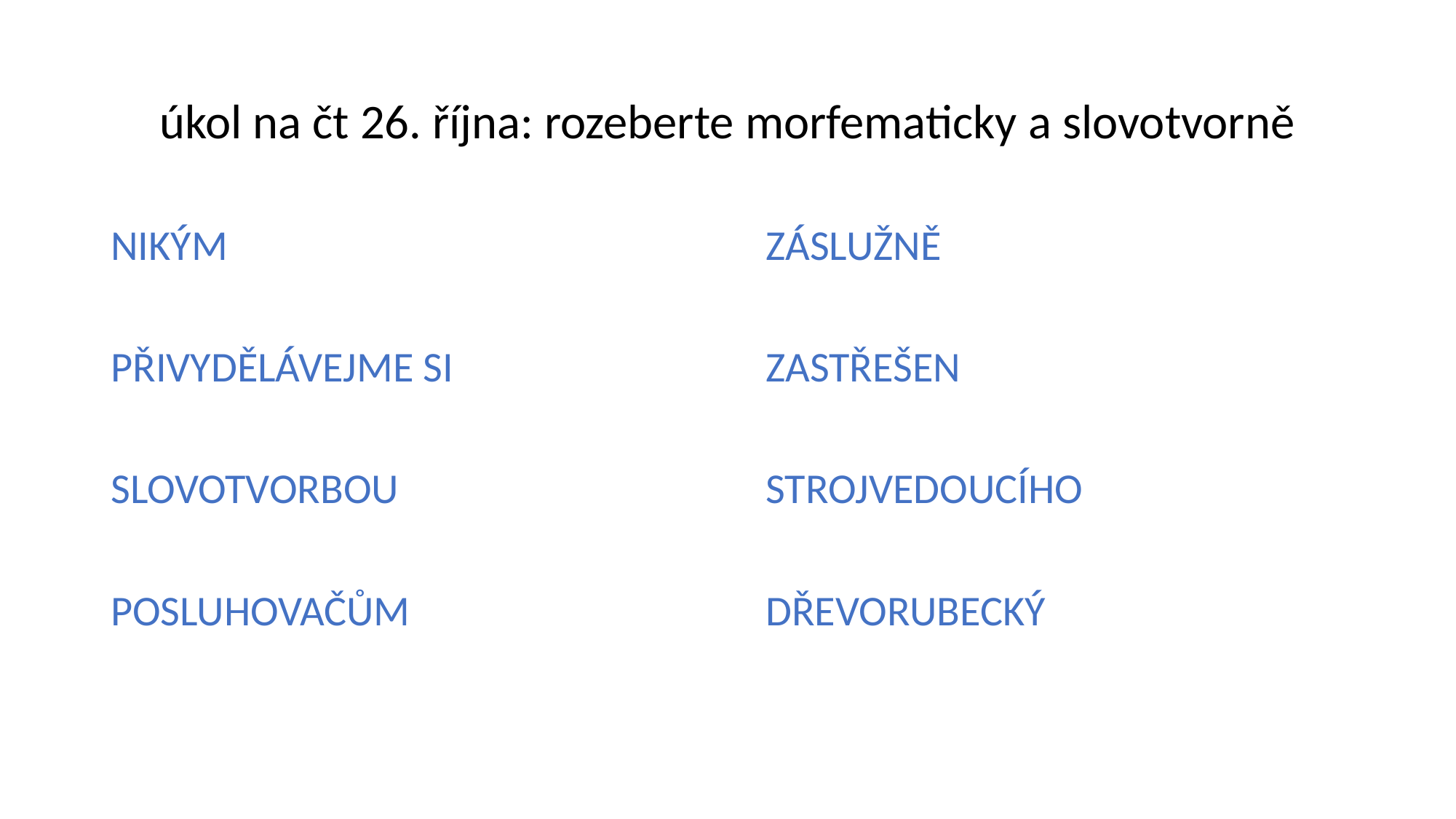

# úkol na čt 26. října: rozeberte morfematicky a slovotvorně
NIKÝM					ZÁSLUŽNĚ

PŘIVYDĚLÁVEJME SI 			ZASTŘEŠEN

SLOVOTVORBOU 				STROJVEDOUCÍHO

POSLUHOVAČŮM				DŘEVORUBECKÝ